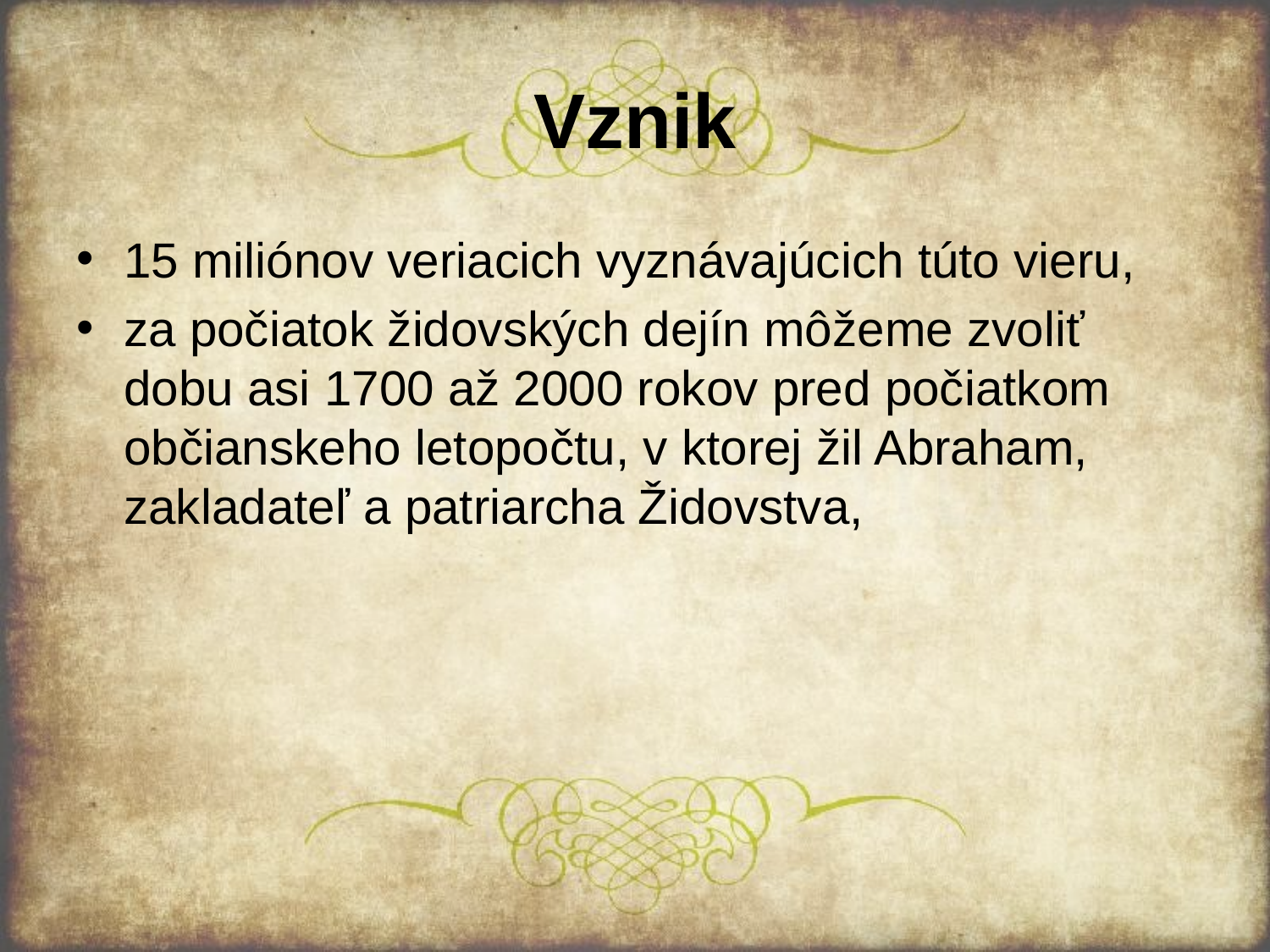

# Vznik
15 miliónov veriacich vyznávajúcich túto vieru,
za počiatok židovských dejín môžeme zvoliť dobu asi 1700 až 2000 rokov pred počiatkom občianskeho letopočtu, v ktorej žil Abraham, zakladateľ a patriarcha Židovstva,